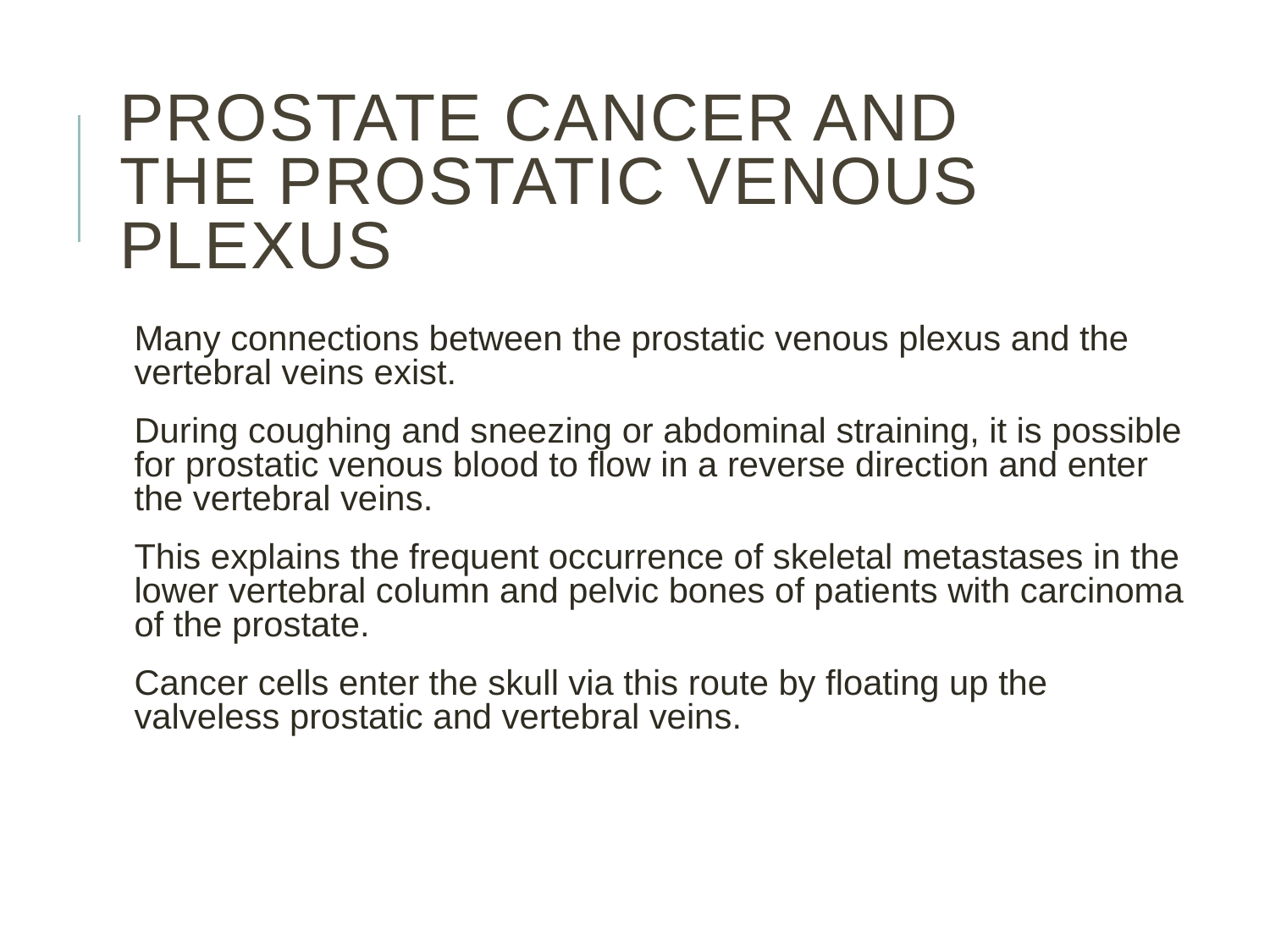

# PROSTATE CANCER AND THE PROSTATIC VENOUS PLEXUS
Many connections between the prostatic venous plexus and the vertebral veins exist.
During coughing and sneez­ing or abdominal straining, it is possible for prostatic ve­nous blood to flow in a reverse direction and enter the vertebral veins.
This explains the frequent occurrence of skeletal metastases in the lower vertebral column and pelvic bones of patients with carcinoma of the prostate.
Cancer cells enter the skull via this route by floating up the valveless prostatic and vertebral veins.